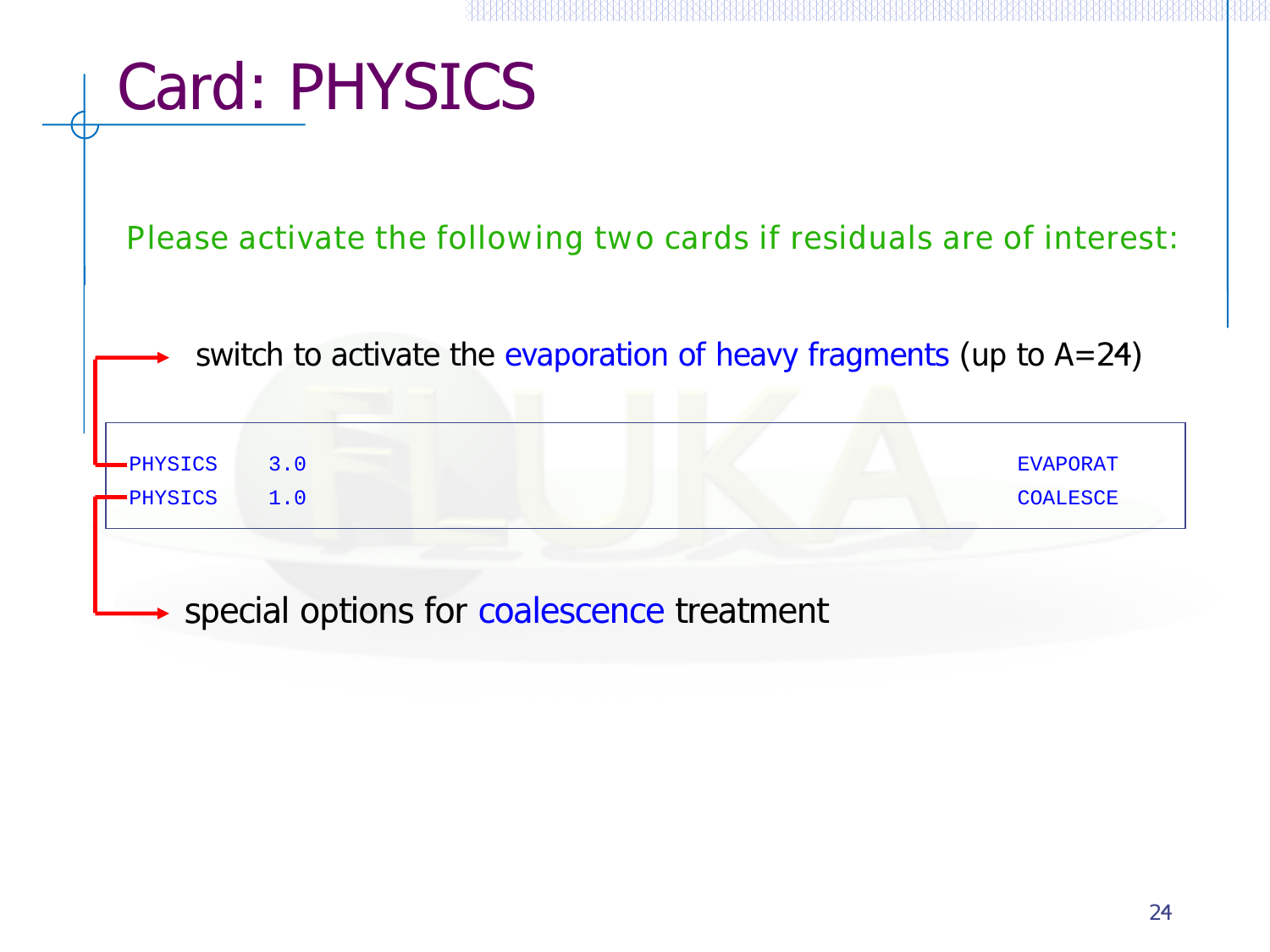

Card: PHYSICS
Please activate the following two cards if residuals are of interest:
switch to activate the evaporation of heavy fragments (up to A=24)

PHYSICS    3.0                                                        EVAPORAT

PHYSICS    1.0                                                        COALESCE

special options for coalescence treatment

24